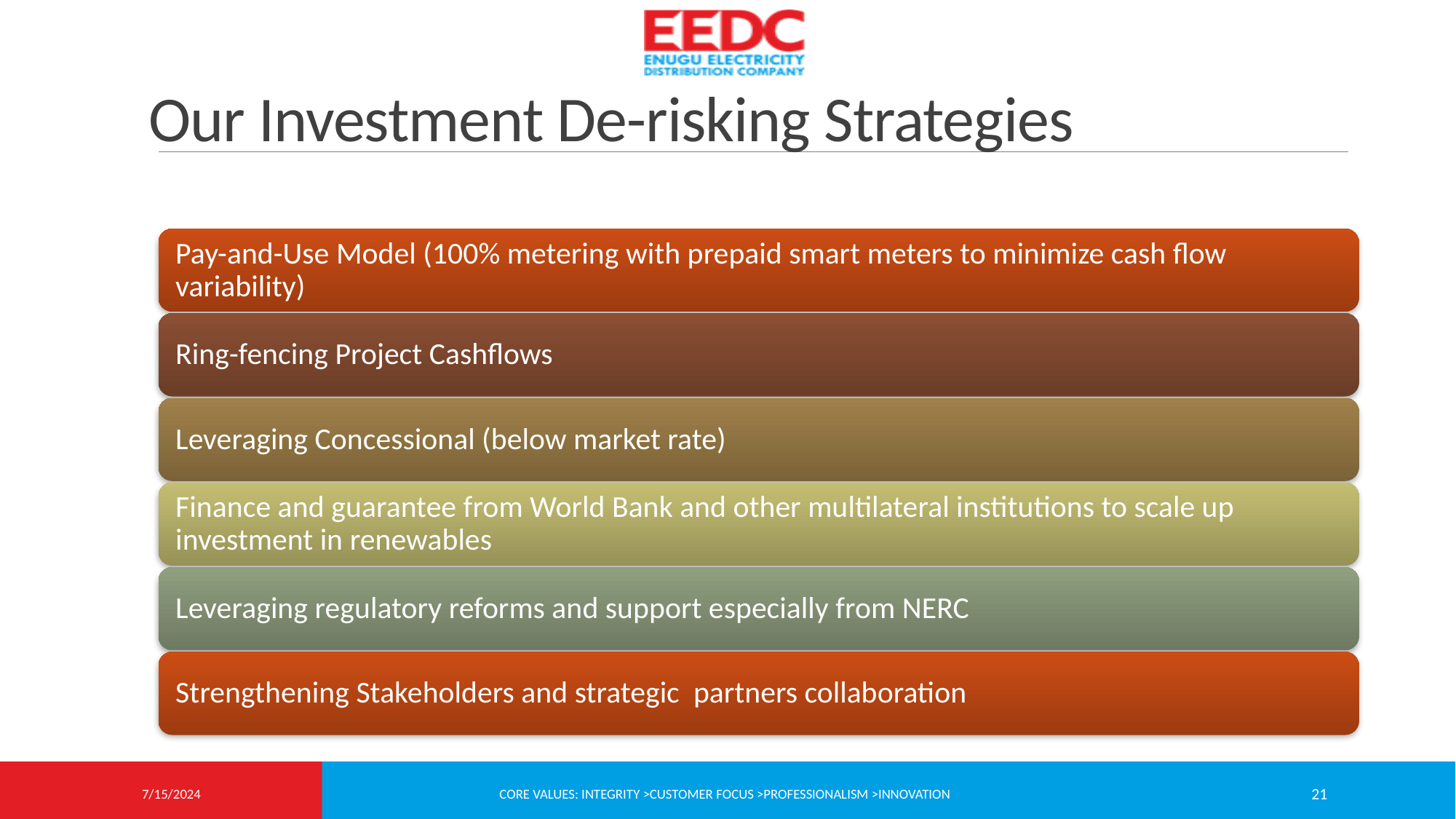

# Our Investment De-risking Strategies
Pay-and-Use Model (100% metering with prepaid smart meters to minimize cash flow variability)
Ring-fencing Project Cashflows
Leveraging Concessional (below market rate)
Finance and guarantee from World Bank and other multilateral institutions to scale up investment in renewables
Leveraging regulatory reforms and support especially from NERC
Strengthening Stakeholders and strategic  partners collaboration
7/15/2024
CORE VALUES: INTEGRITY >CUSTOMER FOCUS >PROFESSIONALISM >INNOVATION
21